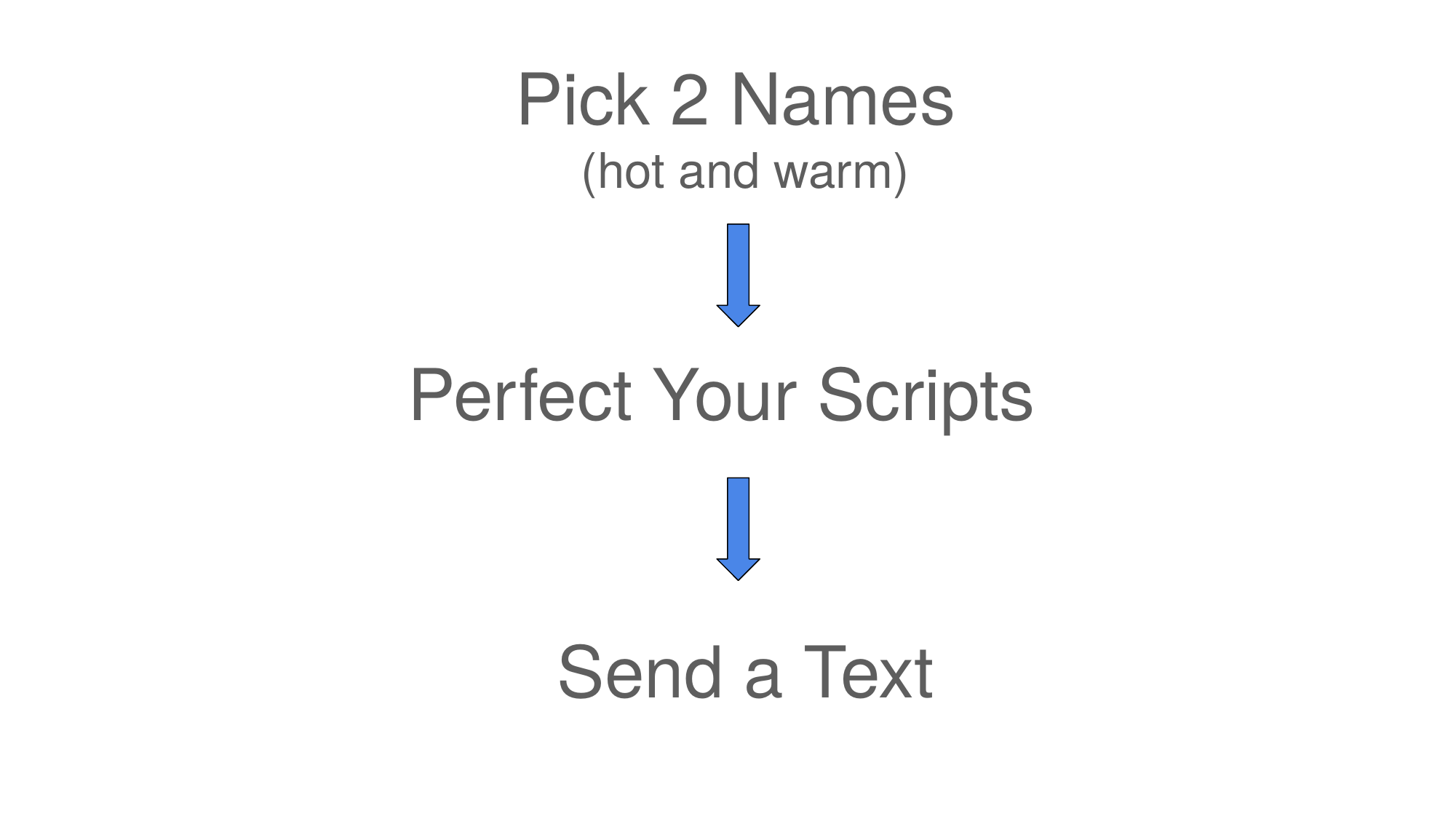

Pick 2 Names
(hot and warm)

Perfect Your Scripts

Send a Text